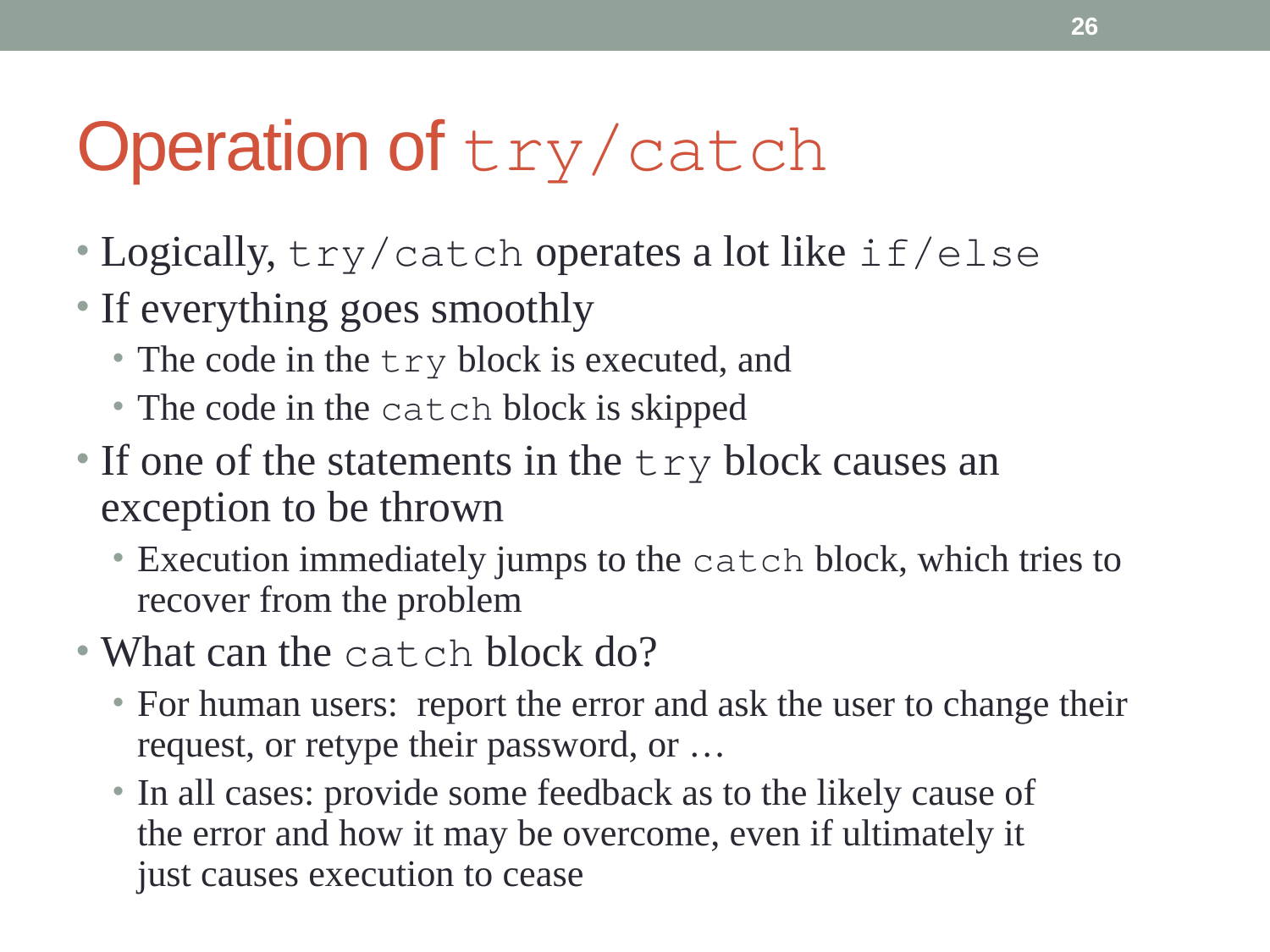

26
# Operation of try/catch
Logically, try/catch operates a lot like if/else
If everything goes smoothly
The code in the try block is executed, and
The code in the catch block is skipped
If one of the statements in the try block causes an exception to be thrown
Execution immediately jumps to the catch block, which tries to recover from the problem
What can the catch block do?
For human users:  report the error and ask the user to change their request, or retype their password, or …
In all cases: provide some feedback as to the likely cause of
the error and how it may be overcome, even if ultimately it
just causes execution to cease